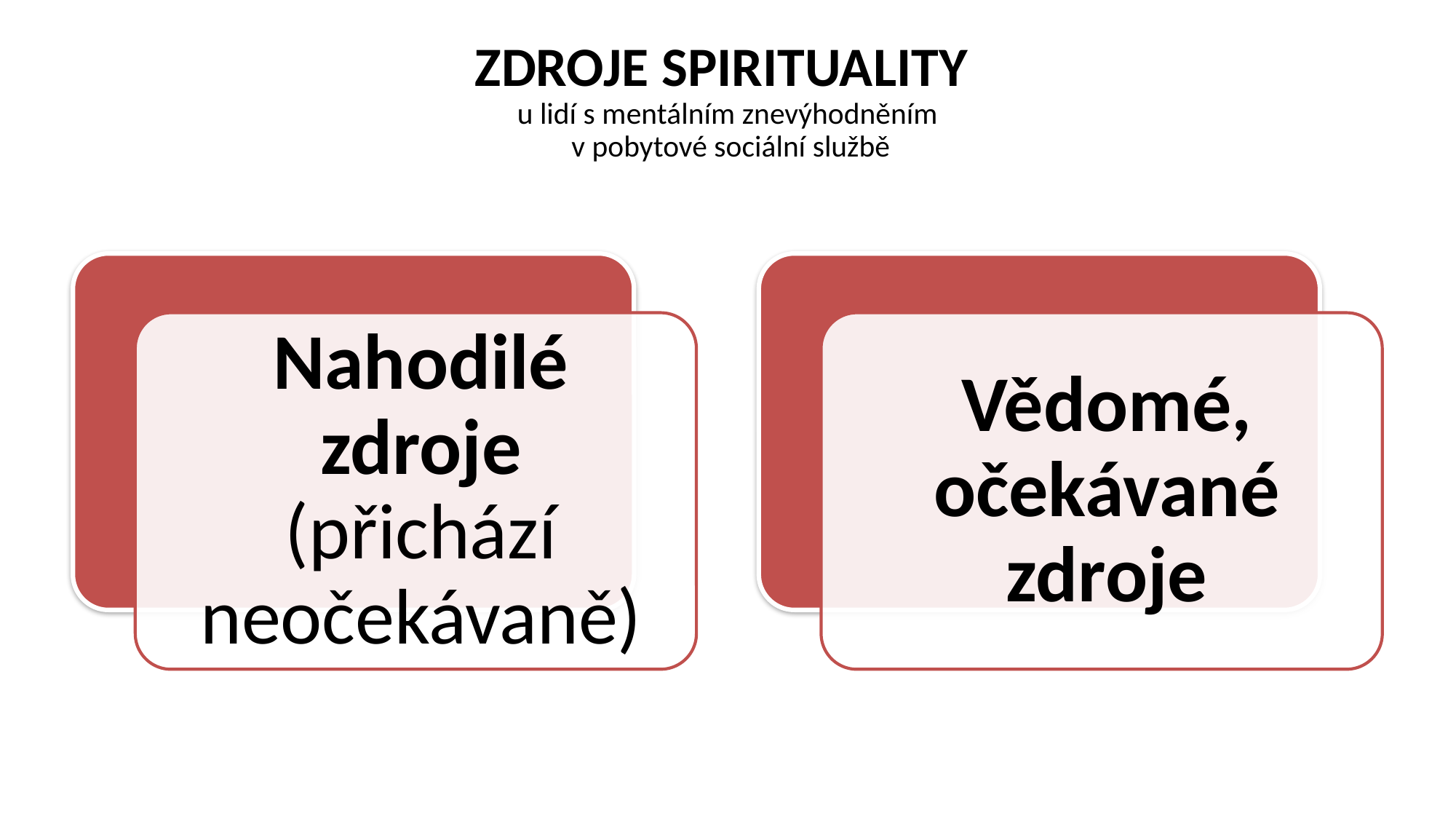

# ZDROJE SPIRITUALITY u lidí s mentálním znevýhodněním v pobytové sociální službě
Nahodilé zdroje (přichází neočekávaně)
Vědomé, očekávané zdroje